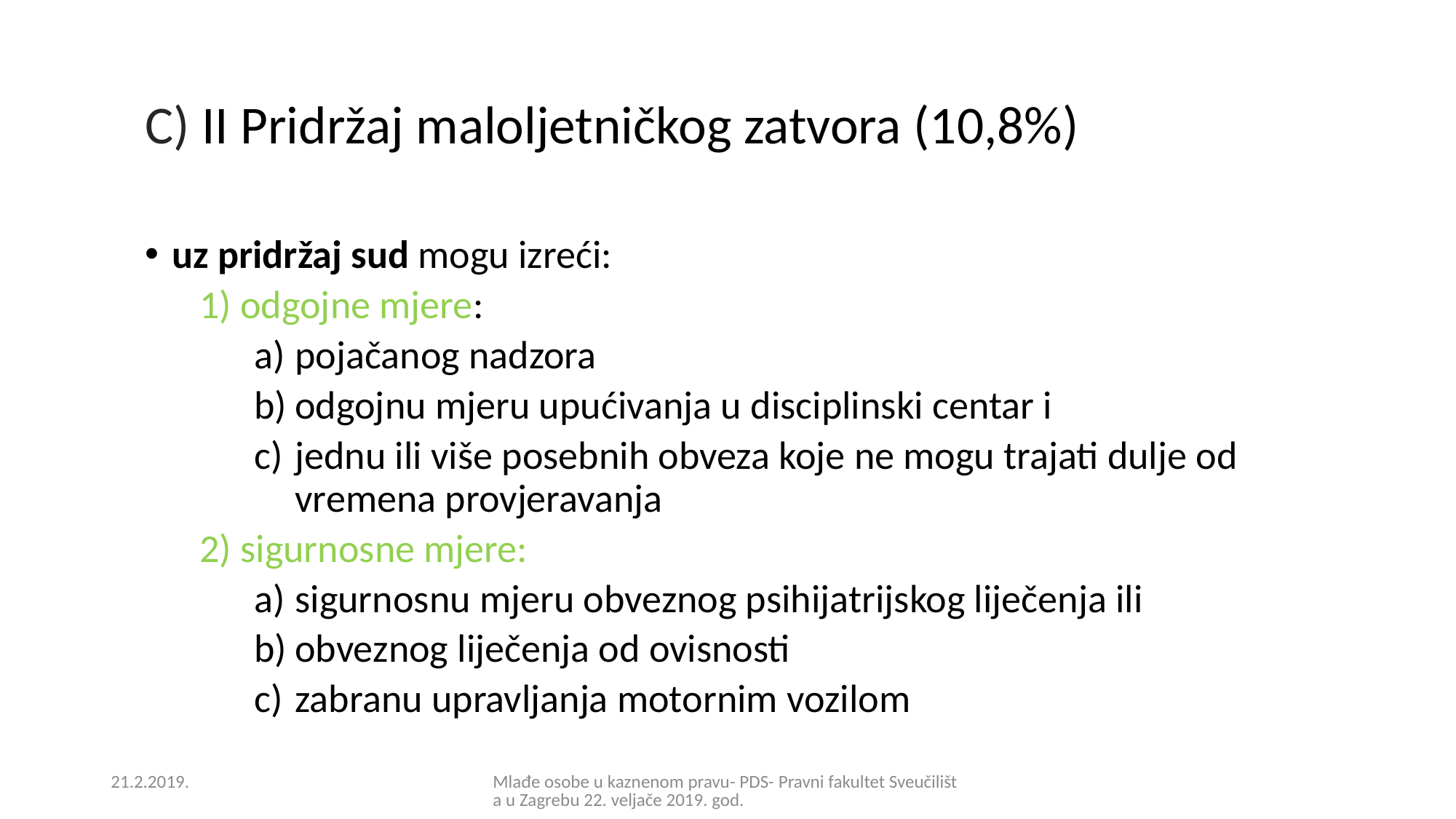

# C) II Pridržaj maloljetničkog zatvora (10,8%)
uz pridržaj sud mogu izreći:
odgojne mjere:
pojačanog nadzora
odgojnu mjeru upućivanja u disciplinski centar i
jednu ili više posebnih obveza koje ne mogu trajati dulje od vremena provjeravanja
sigurnosne mjere:
sigurnosnu mjeru obveznog psihijatrijskog liječenja ili
obveznog liječenja od ovisnosti
zabranu upravljanja motornim vozilom

21.2.2019.
Mlađe osobe u kaznenom pravu- PDS- Pravni fakultet Sveučilišta u Zagrebu 22. veljače 2019. god.